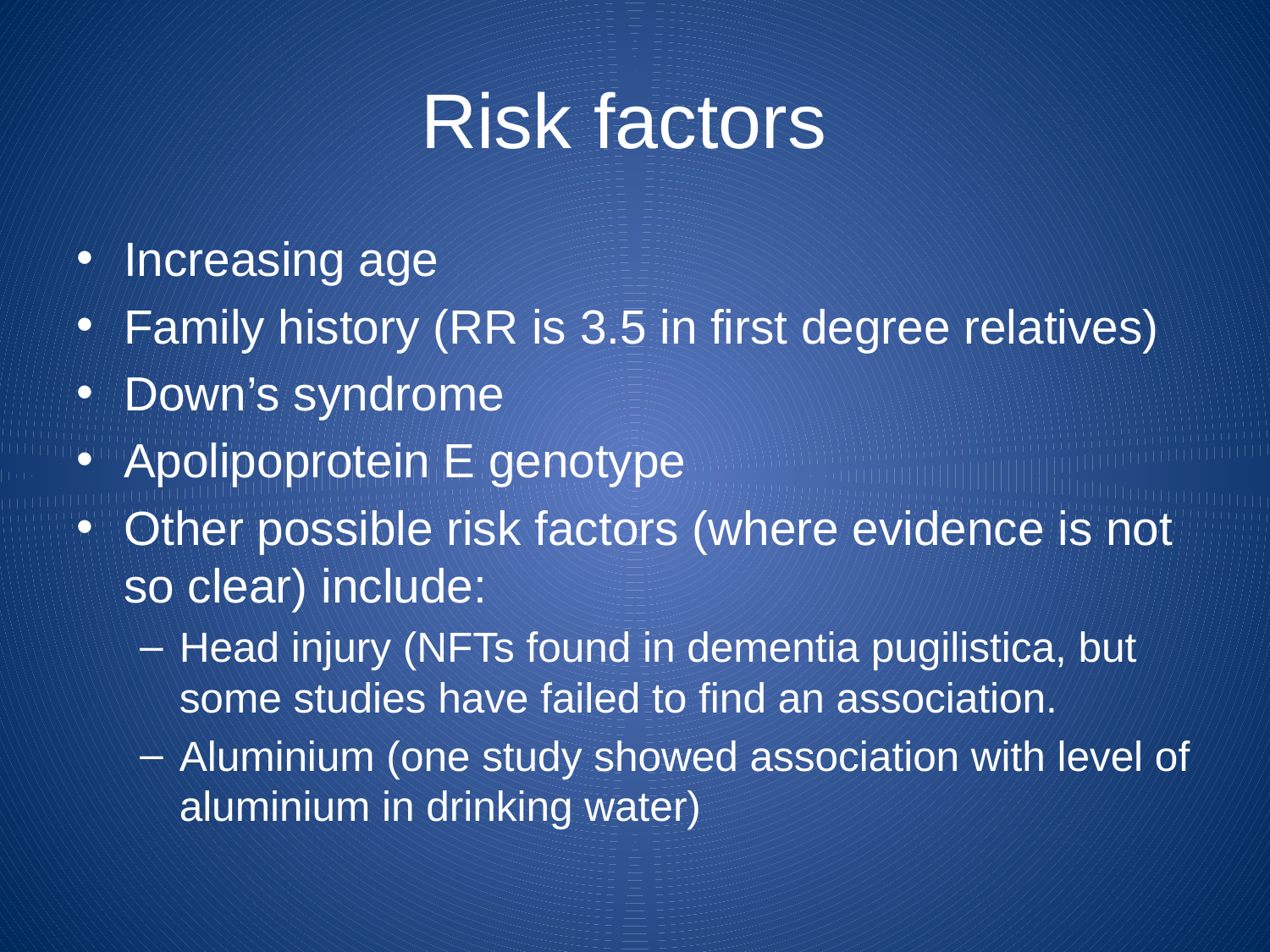

# Risk factors
Increasing age
Family history (RR is 3.5 in first degree relatives)
Down’s syndrome
Apolipoprotein E genotype
Other possible risk factors (where evidence is not so clear) include:
Head injury (NFTs found in dementia pugilistica, but some studies have failed to find an association.
Aluminium (one study showed association with level of aluminium in drinking water)